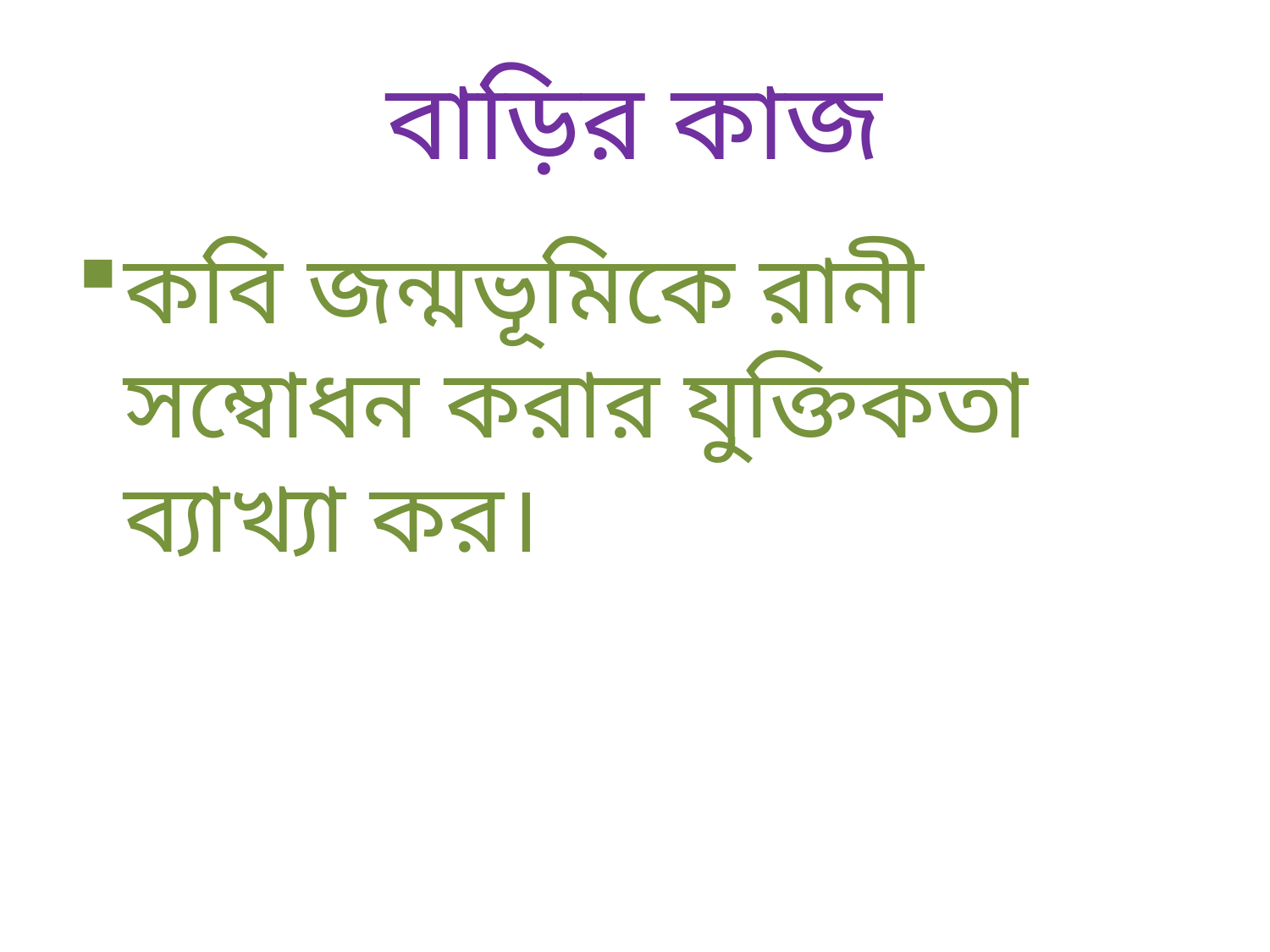

# বাড়ির কাজ
কবি জন্মভূমিকে রানী সম্বোধন করার যুক্তিকতা ব্যাখ্যা কর।